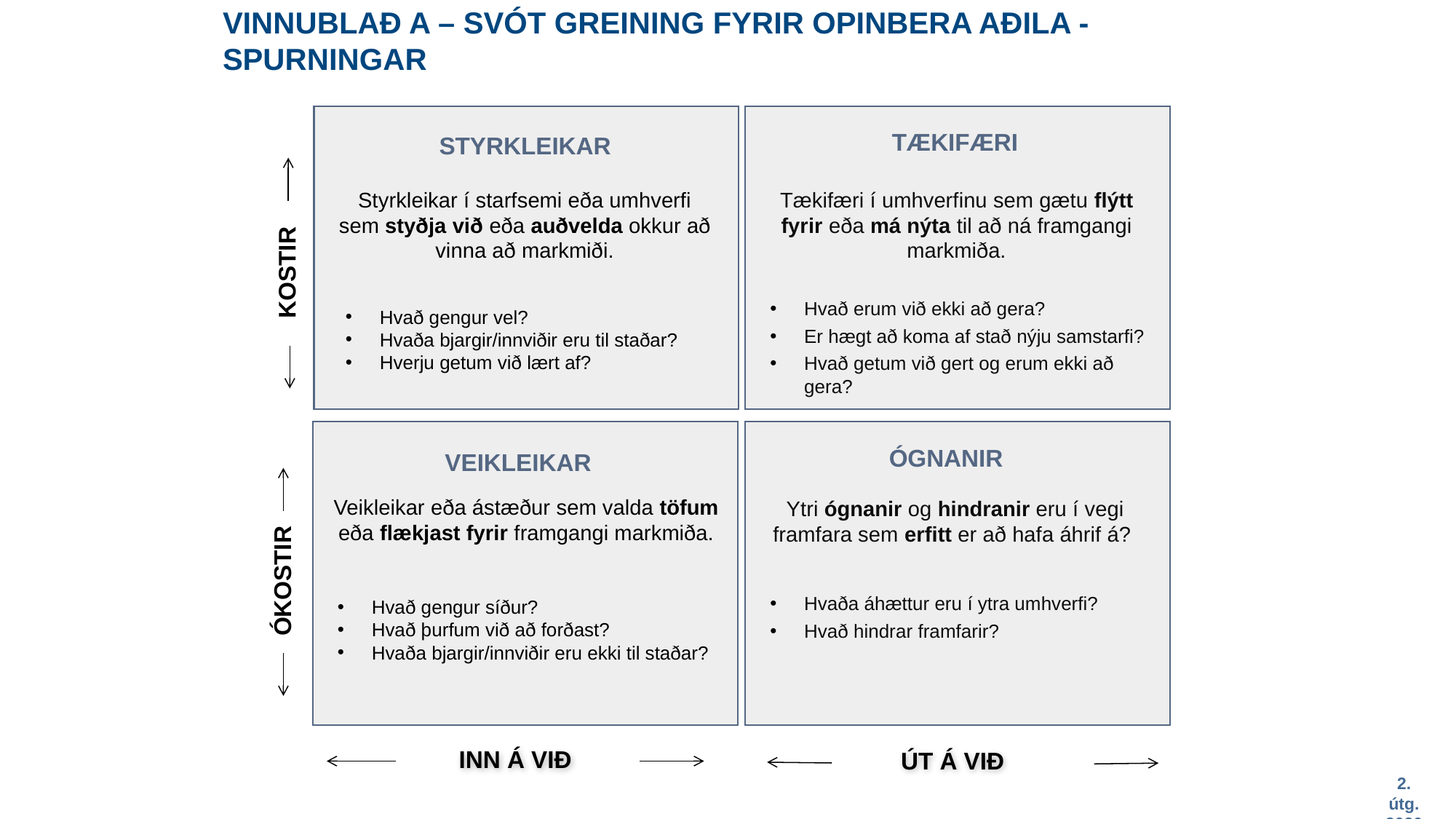

VINNUBLAÐ A – SVÓT GREINING FYRIR OPINBERA AÐILA - SPURNINGAR

TÆKIFÆRI
STYRKLEIKAR
Styrkleikar í starfsemi eða umhverfi sem styðja við eða auðvelda okkur að vinna að markmiði.
Tækifæri í umhverfinu sem gætu flýtt fyrir eða má nýta til að ná framgangi markmiða.

KOSTIR
Hvað erum við ekki að gera?
Er hægt að koma af stað nýju samstarfi?
Hvað getum við gert og erum ekki að gera?
Hvað gengur vel?
Hvaða bjargir/innviðir eru til staðar?
Hverju getum við lært af?

ÓGNANIR
VEIKLEIKAR
Veikleikar eða ástæður sem valda töfum eða flækjast fyrir framgangi markmiða.
Ytri ógnanir og hindranir eru í vegi framfara sem erfitt er að hafa áhrif á?
ÓKOSTIR
Hvaða áhættur eru í ytra umhverfi?
Hvað hindrar framfarir?
Hvað gengur síður?
Hvað þurfum við að forðast?
Hvaða bjargir/innviðir eru ekki til staðar?
ÚT Á VIÐ
INN Á VIÐ
2. útg. 2020